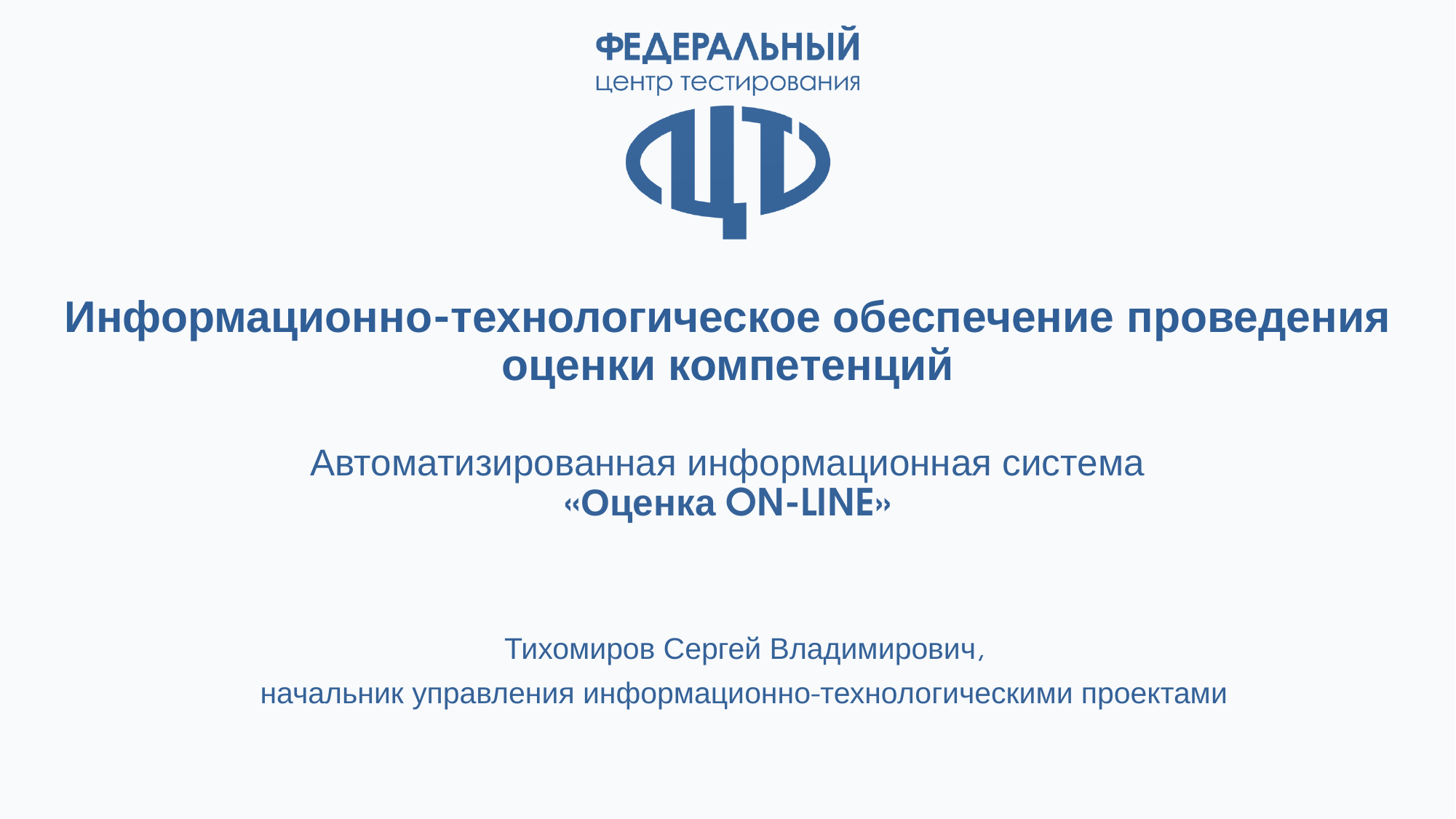

# Информационно-технологическое обеспечение проведения оценки компетенций Автоматизированная информационная система «Оценка ON-LINE»
Тихомиров Сергей Владимирович,
начальник управления информационно-технологическими проектами